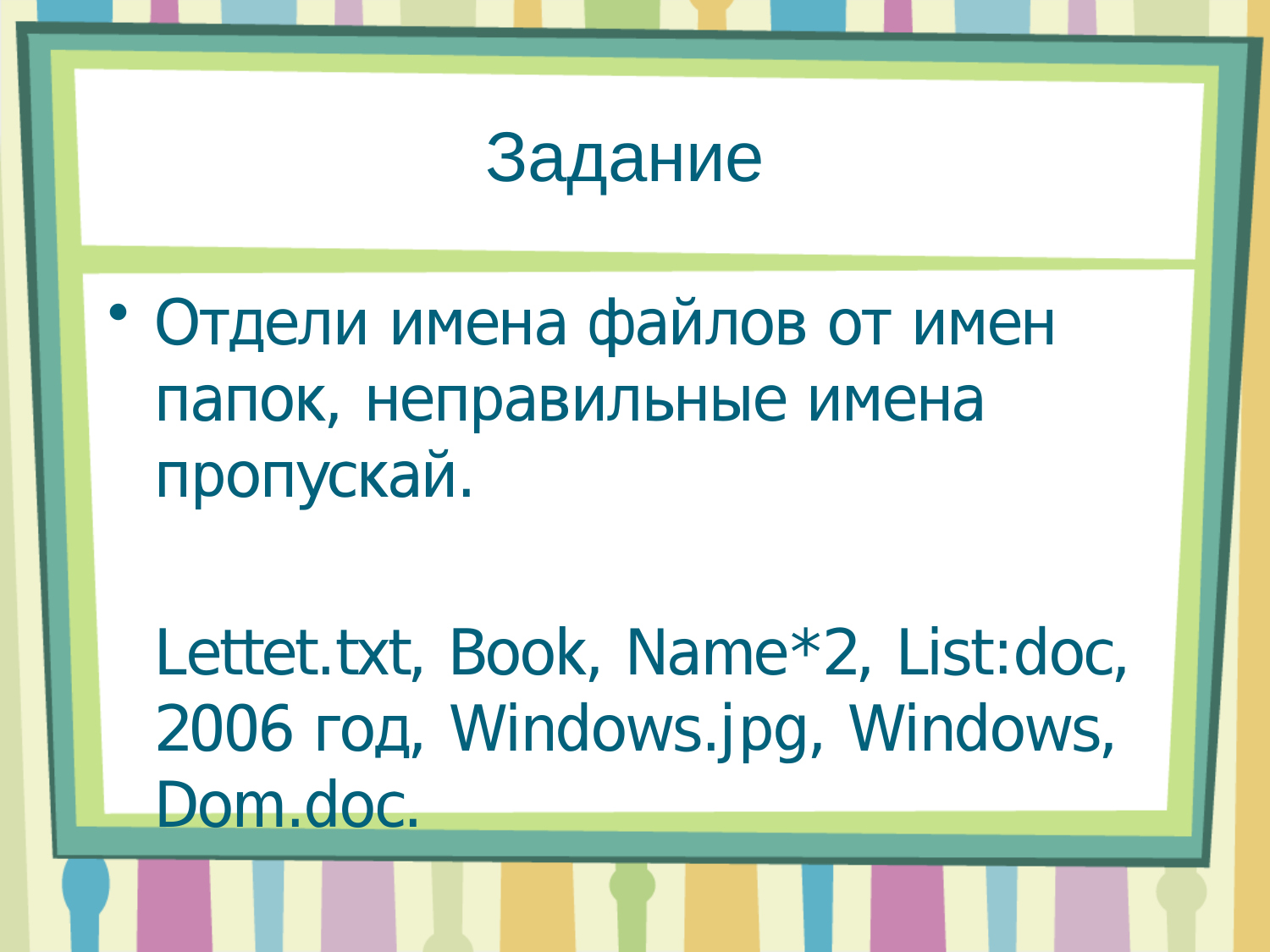

# Задание
Отдели имена файлов от имен папок, неправильные имена пропускай.

	Lettet.txt, Book, Name*2, List:doc, 2006 год, Windows.jpg, Windows, Dom.doc.